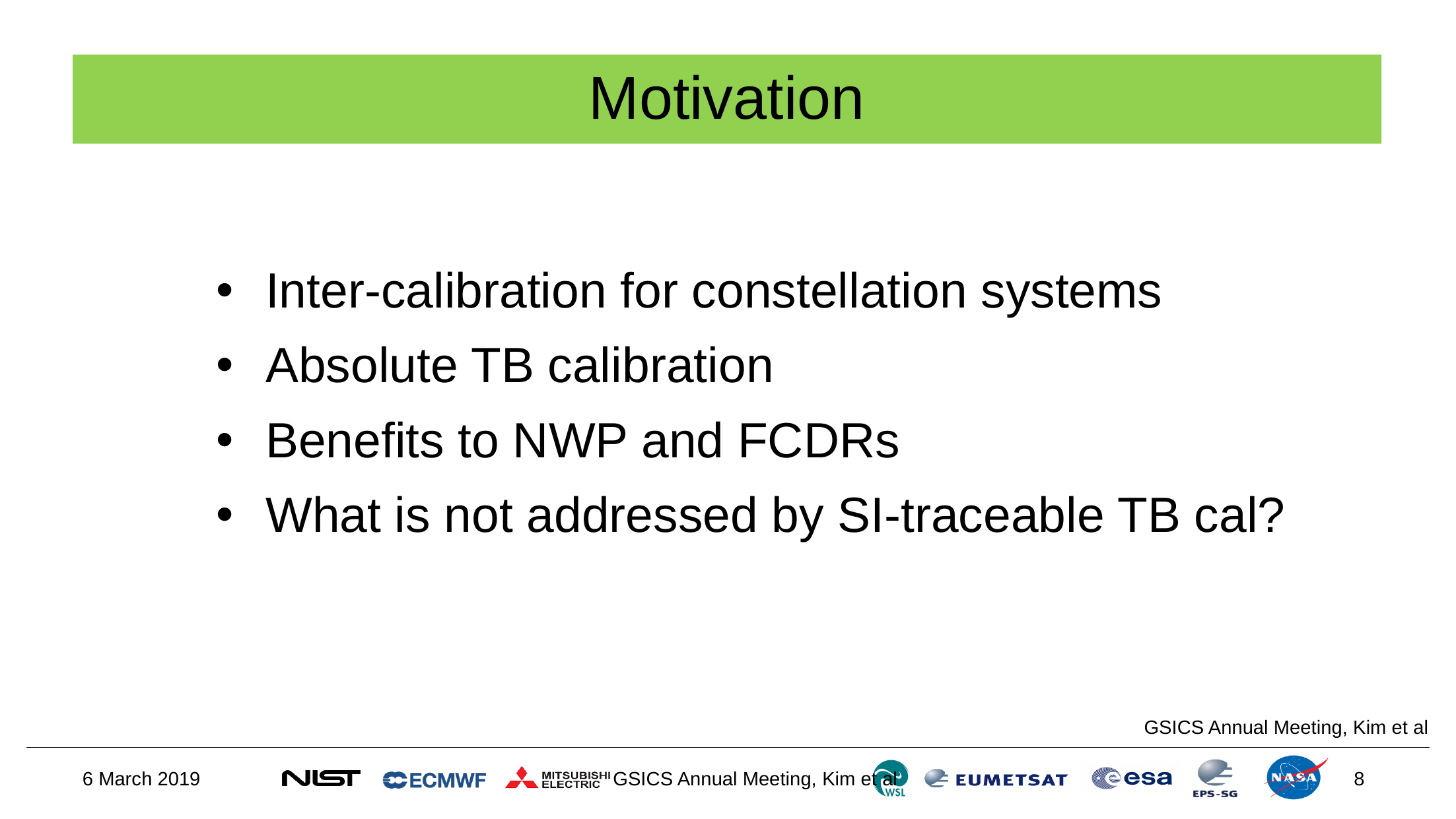

Motivation
Inter-calibration for constellation systems
Absolute TB calibration
Benefits to NWP and FCDRs
What is not addressed by SI-traceable TB cal?

GSICS Annual Meeting, Kim et al
6 March 2019
GSICS Annual Meeting, Kim et al
8